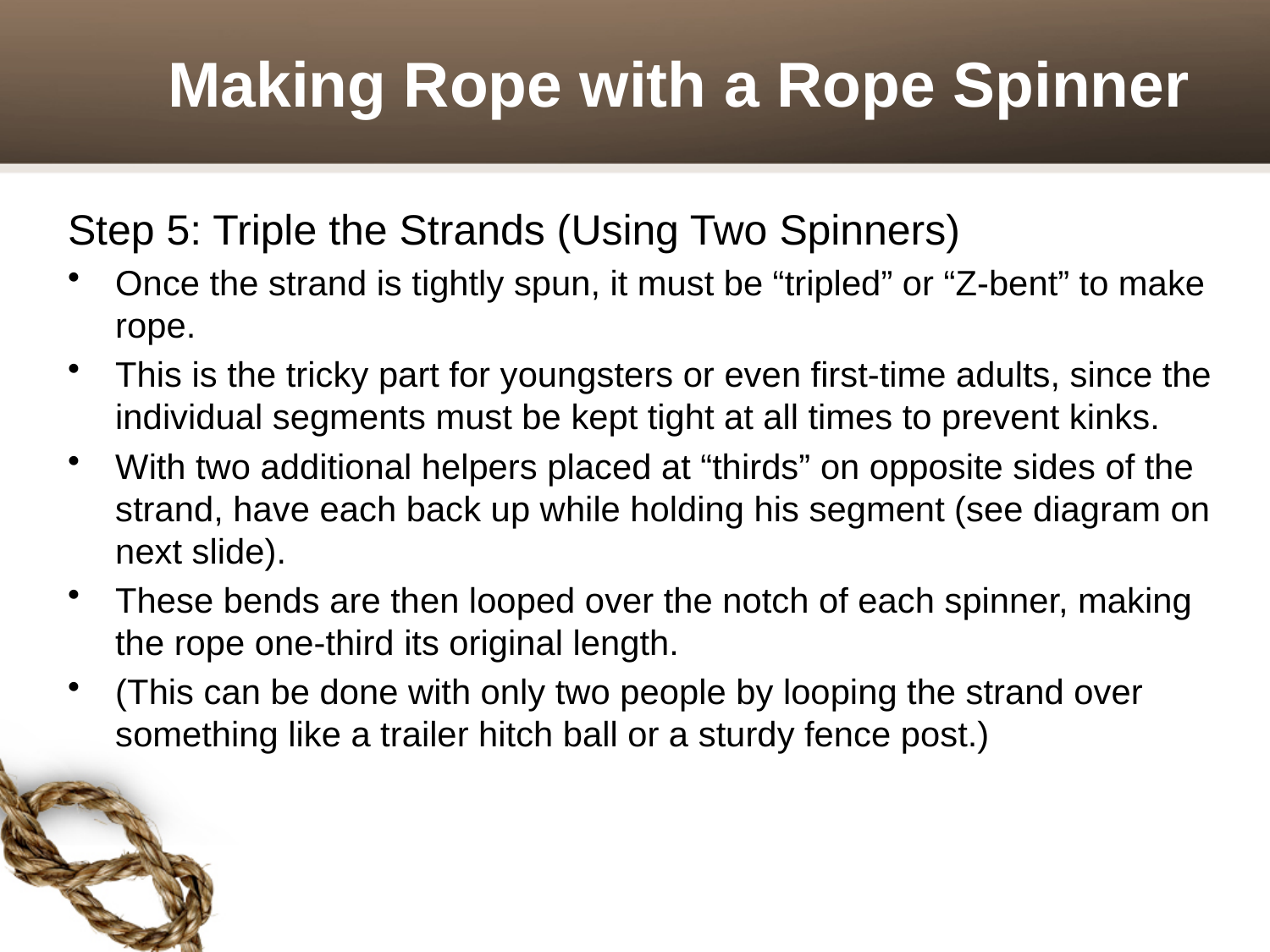

# Making Rope with a Rope Spinner
Step 5: Triple the Strands (Using Two Spinners)
Once the strand is tightly spun, it must be “tripled” or “Z-bent” to make rope.
This is the tricky part for youngsters or even first-time adults, since the individual segments must be kept tight at all times to prevent kinks.
With two additional helpers placed at “thirds” on opposite sides of the strand, have each back up while holding his segment (see diagram on next slide).
These bends are then looped over the notch of each spinner, making the rope one-third its original length.
(This can be done with only two people by looping the strand over something like a trailer hitch ball or a sturdy fence post.)